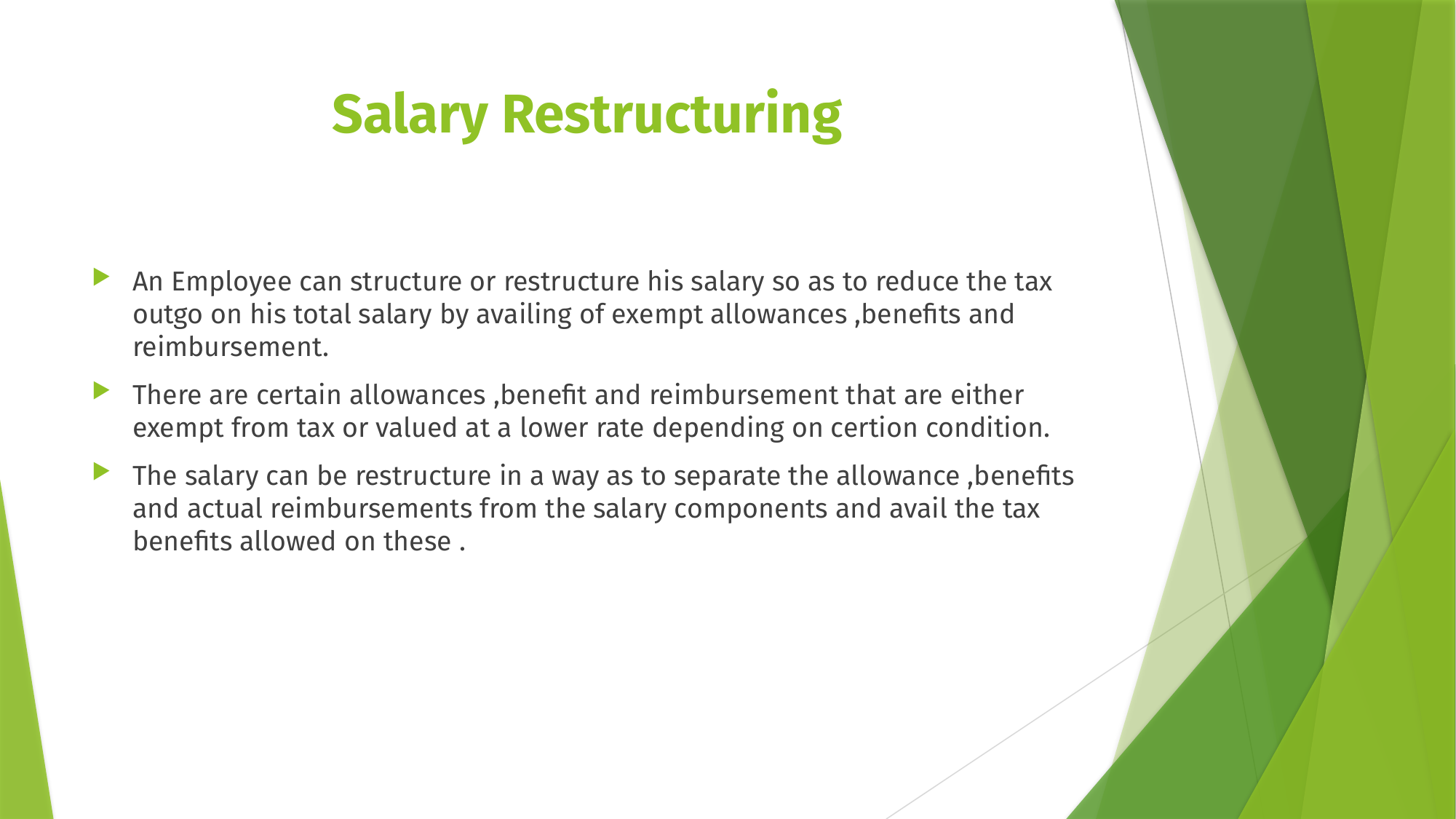

# Salary Restructuring
An Employee can structure or restructure his salary so as to reduce the tax outgo on his total salary by availing of exempt allowances ,benefits and reimbursement.
There are certain allowances ,benefit and reimbursement that are either exempt from tax or valued at a lower rate depending on certion condition.
The salary can be restructure in a way as to separate the allowance ,benefits and actual reimbursements from the salary components and avail the tax benefits allowed on these .